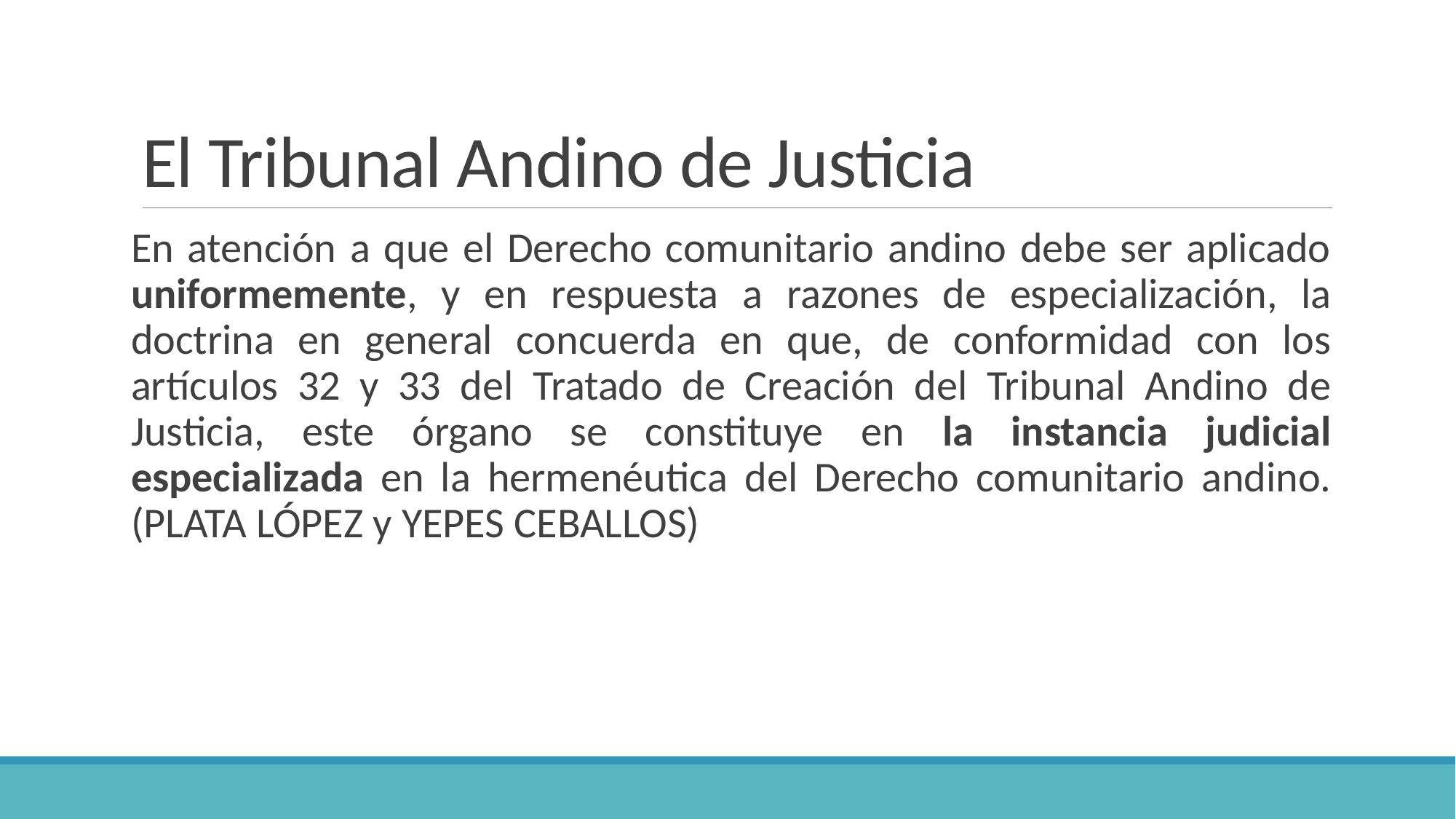

# El Tribunal Andino de Justicia
En atención a que el Derecho comunitario andino debe ser aplicado uniformemente, y en respuesta a razones de especialización, la doctrina en general concuerda en que, de conformidad con los artículos 32 y 33 del Tratado de Creación del Tribunal Andino de Justicia, este órgano se constituye en la instancia judicial especializada en la hermenéutica del Derecho comunitario andino. (PLATA LÓPEZ y YEPES CEBALLOS)